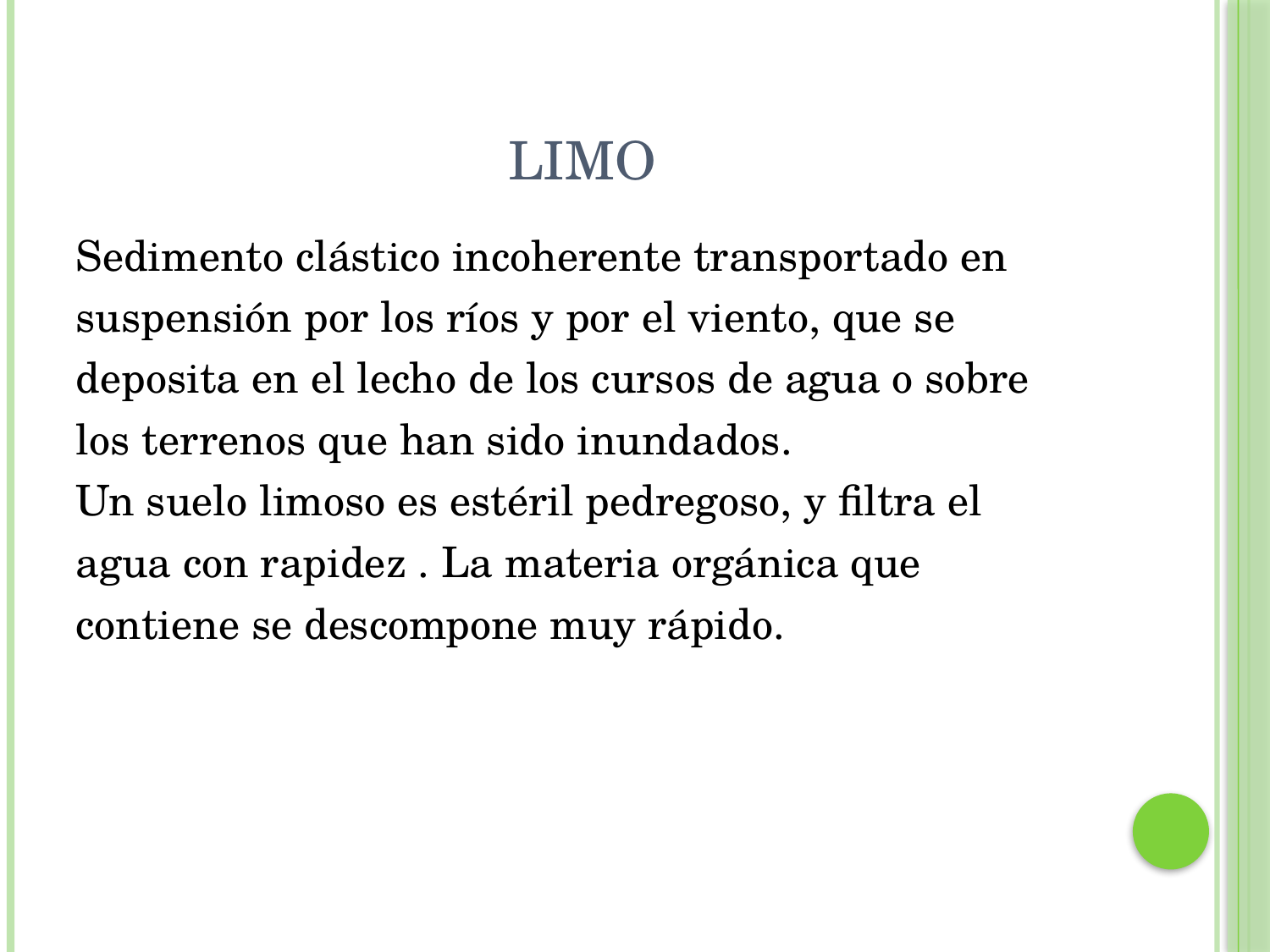

# LIMO
Sedimento clástico incoherente transportado en
suspensión por los ríos y por el viento, que se
deposita en el lecho de los cursos de agua o sobre
los terrenos que han sido inundados.
Un suelo limoso es estéril pedregoso, y filtra el
agua con rapidez . La materia orgánica que
contiene se descompone muy rápido.